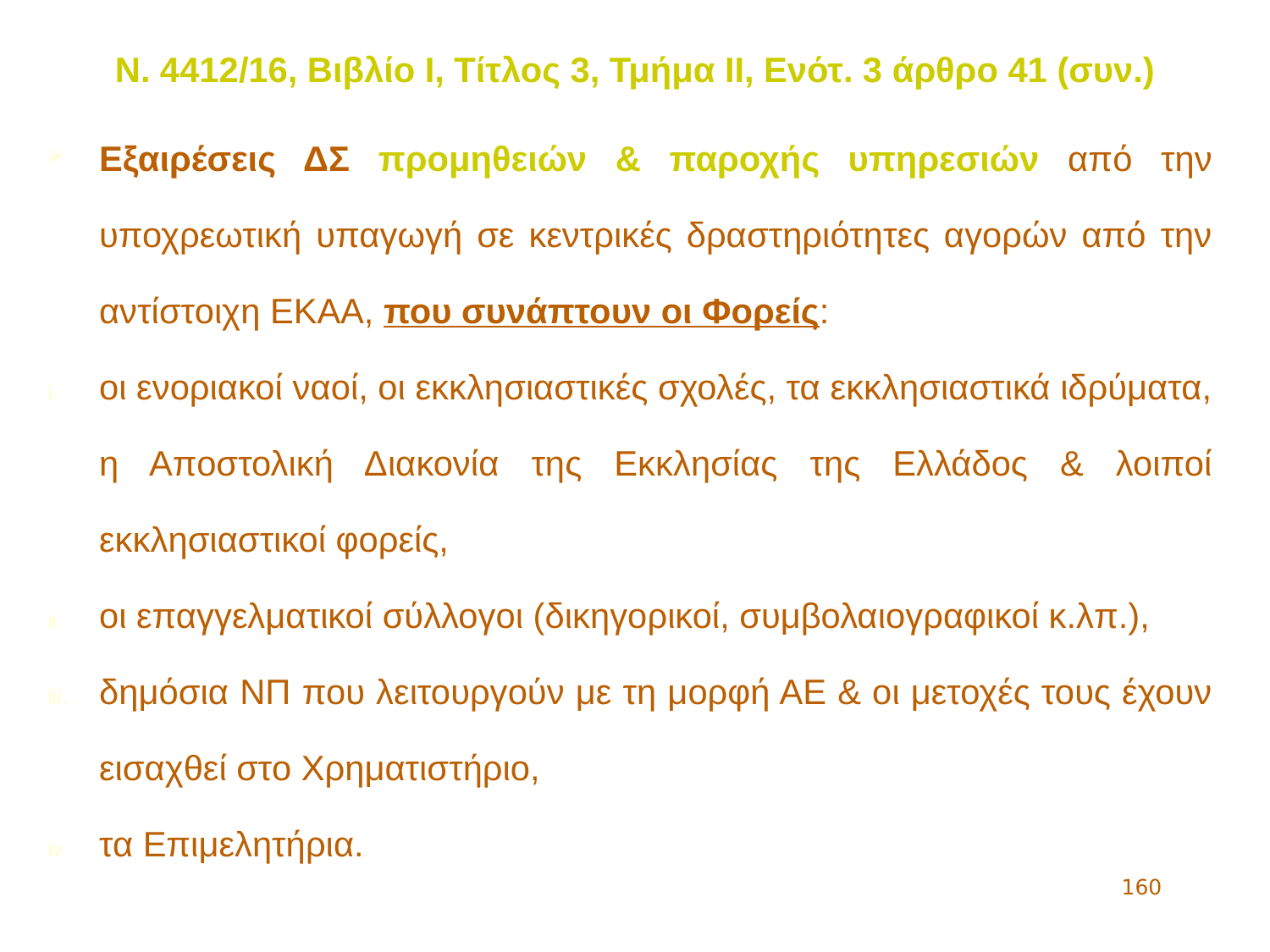

Ν. 4412/16, Βιβλίο Ι, Τίτλος 3, Τμήμα ΙΙ, Ενότ. 3 άρθρο 41 (συν.)
Εξαιρέσεις ΔΣ προμηθειών & παροχής υπηρεσιών από την υποχρεωτική υπαγωγή σε κεντρικές δραστηριότητες αγορών από την αντίστοιχη ΕΚΑΑ, που συνάπτουν οι Φορείς:
οι ενοριακοί ναοί, οι εκκλησιαστικές σχολές, τα εκκλησιαστικά ιδρύματα, η Αποστολική Διακονία της Εκκλησίας της Ελλάδος & λοιποί εκκλησιαστικοί φορείς,
οι επαγγελματικοί σύλλογοι (δικηγορικοί, συμβολαιογραφικοί κ.λπ.),
δημόσια ΝΠ που λειτουργούν με τη μορφή ΑΕ & οι μετοχές τους έχουν εισαχθεί στο Χρηματιστήριο,
τα Επιμελητήρια.
160